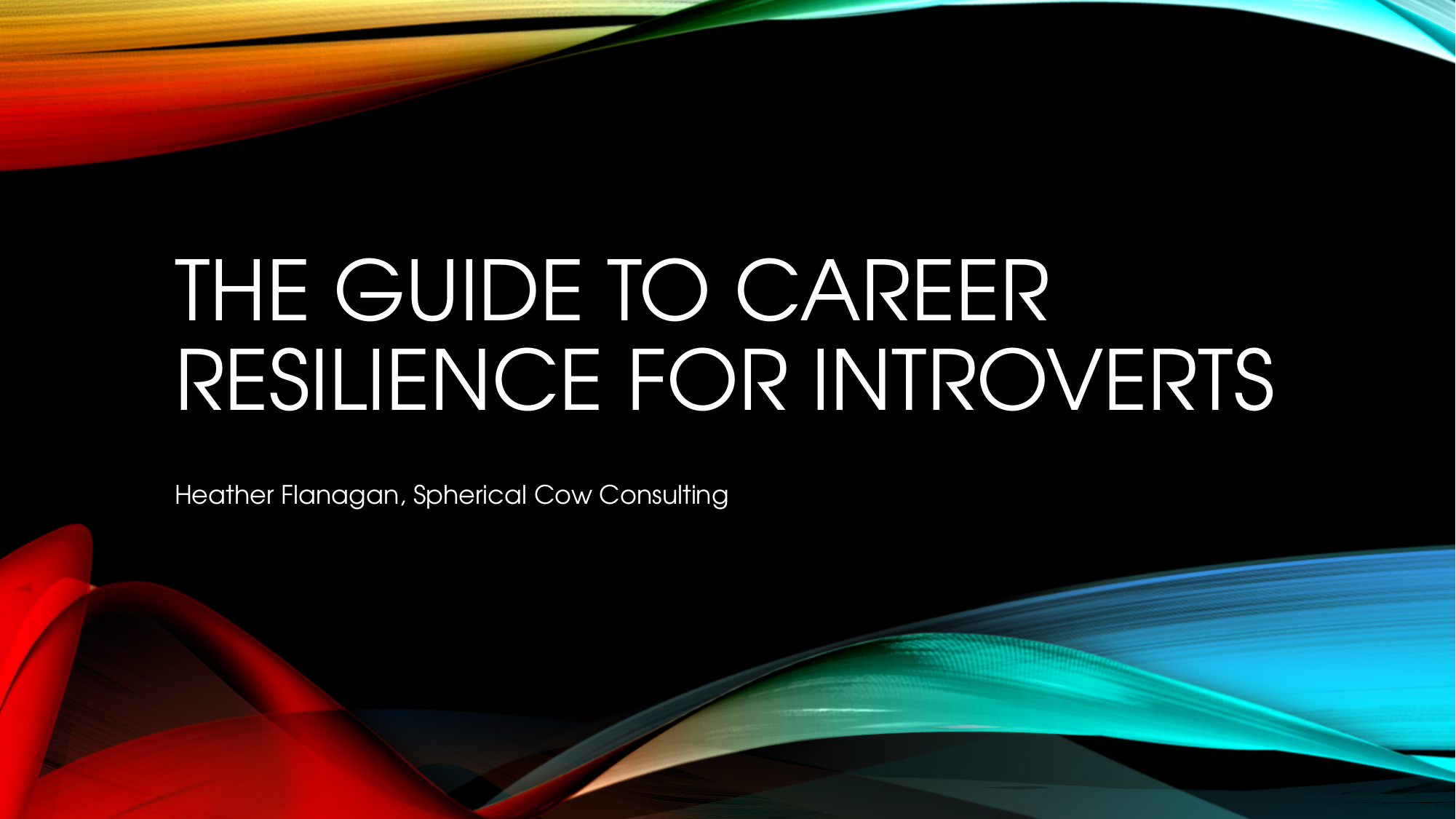

# The Guide to Career Resilience for Introverts

Heather Flanagan, Spherical Cow Consulting